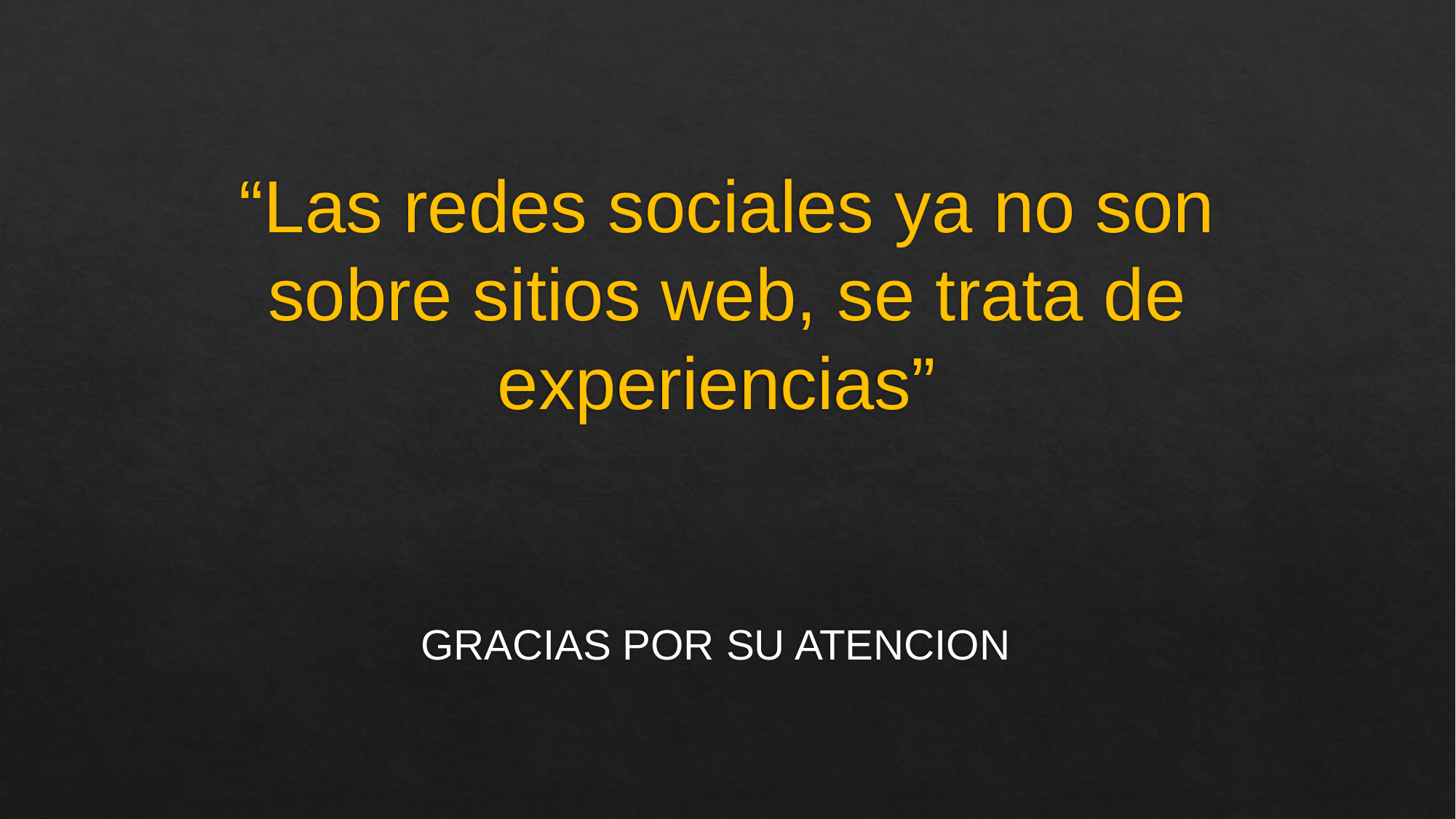

# “Las redes sociales ya no son sobre sitios web, se trata de experiencias”
GRACIAS POR SU ATENCION